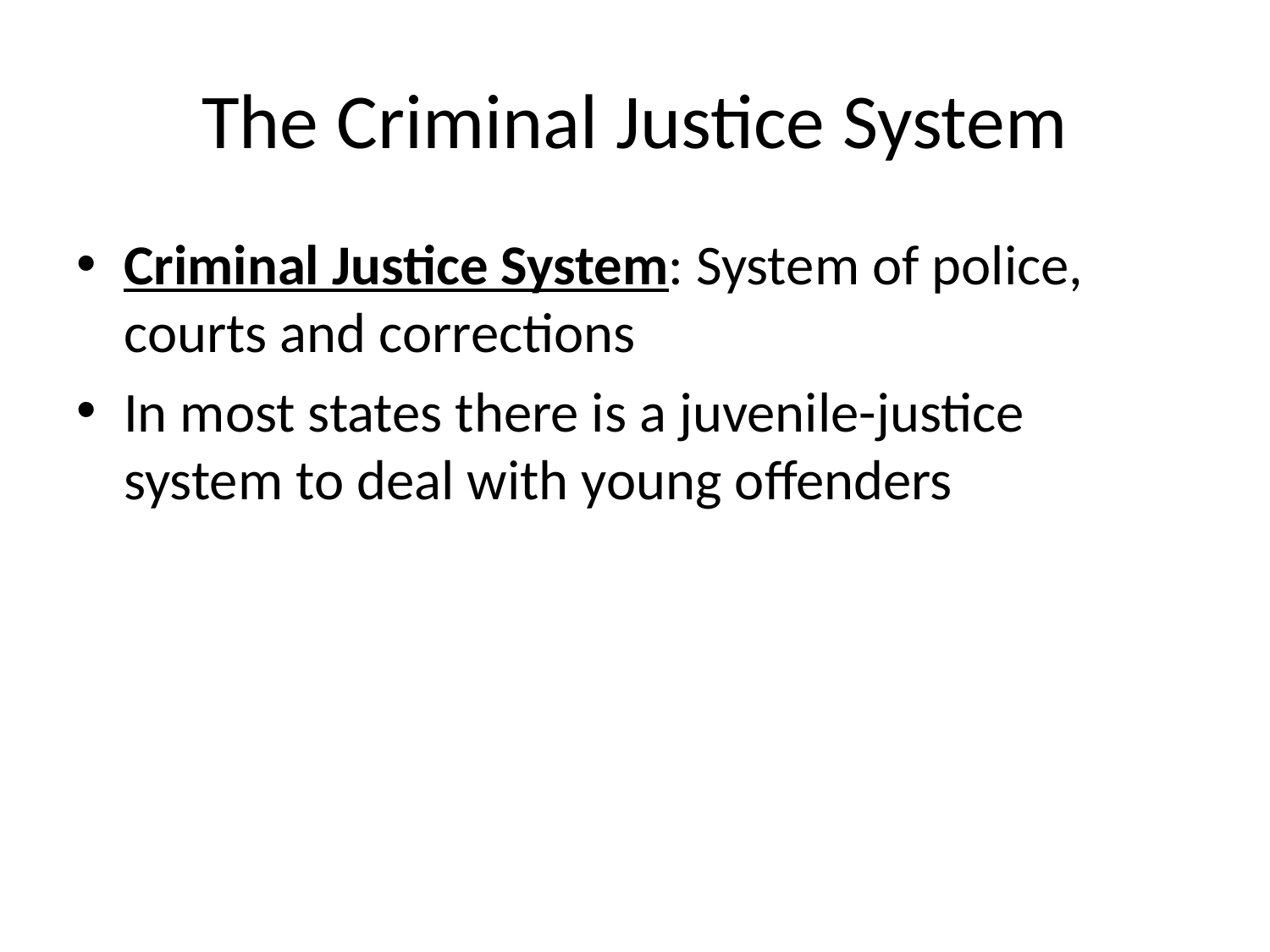

# The Criminal Justice System
Criminal Justice System: System of police, courts and corrections
In most states there is a juvenile-justice system to deal with young offenders